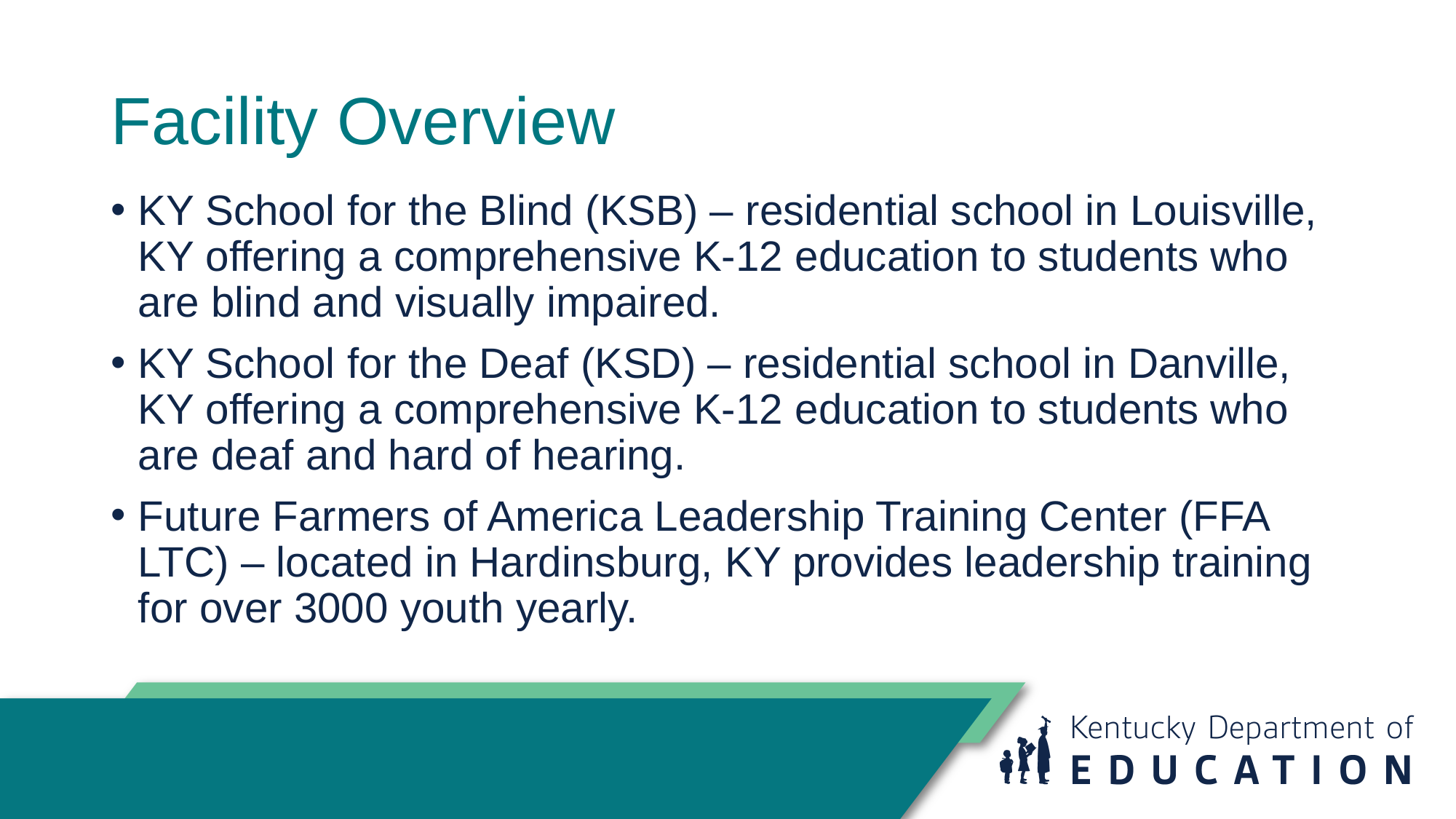

# Facility Overview
KY School for the Blind (KSB) – residential school in Louisville, KY offering a comprehensive K-12 education to students who are blind and visually impaired.
KY School for the Deaf (KSD) – residential school in Danville, KY offering a comprehensive K-12 education to students who are deaf and hard of hearing.
Future Farmers of America Leadership Training Center (FFA LTC) – located in Hardinsburg, KY provides leadership training for over 3000 youth yearly.